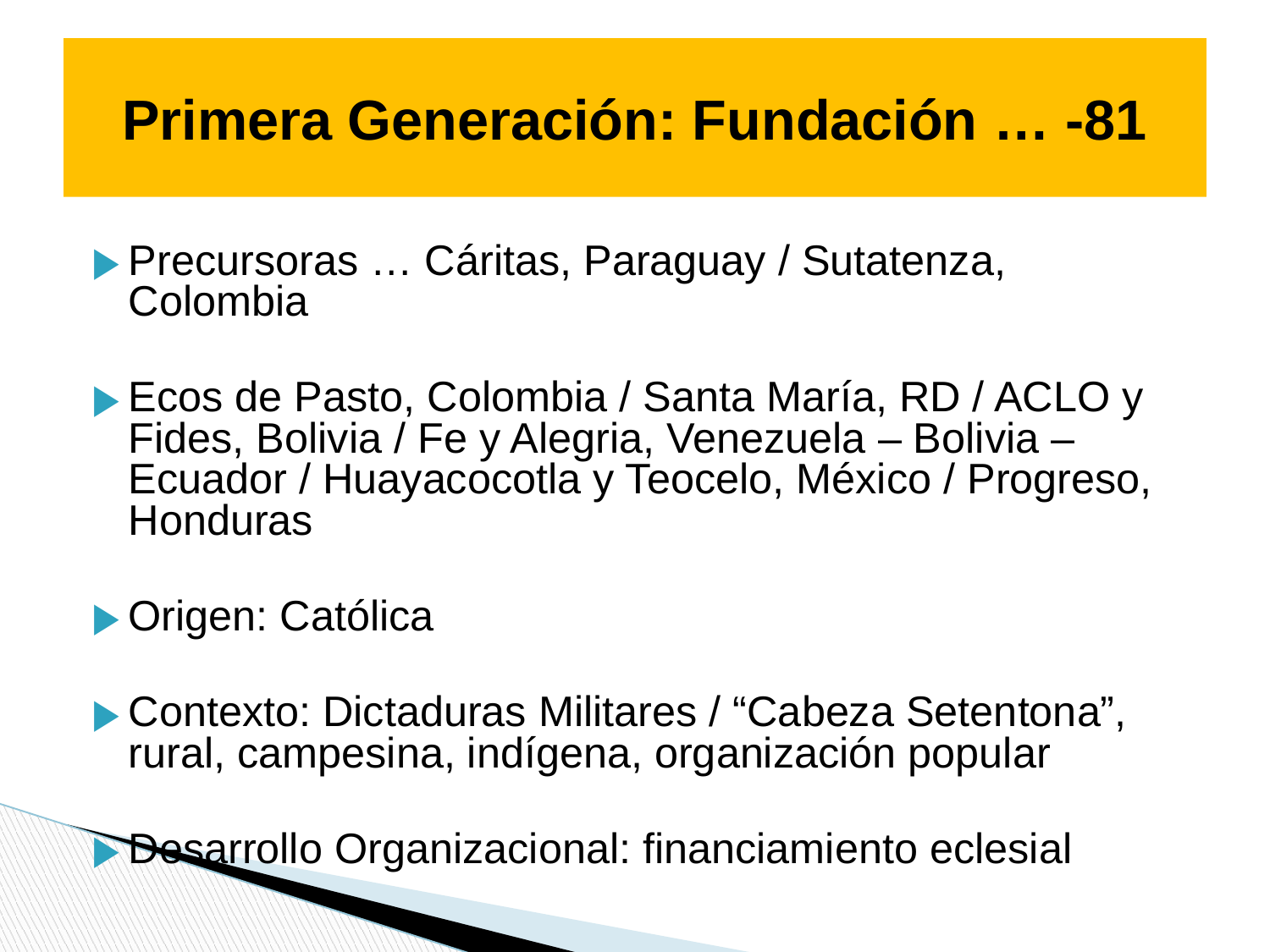

# Primera Generación: Fundación … -81
Precursoras … Cáritas, Paraguay / Sutatenza, Colombia

Ecos de Pasto, Colombia / Santa María, RD / ACLO y Fides, Bolivia / Fe y Alegria, Venezuela – Bolivia – Ecuador / Huayacocotla y Teocelo, México / Progreso, Honduras

Origen: Católica

Contexto: Dictaduras Militares / “Cabeza Setentona”, rural, campesina, indígena, organización popular

Desarrollo Organizacional: financiamiento eclesial